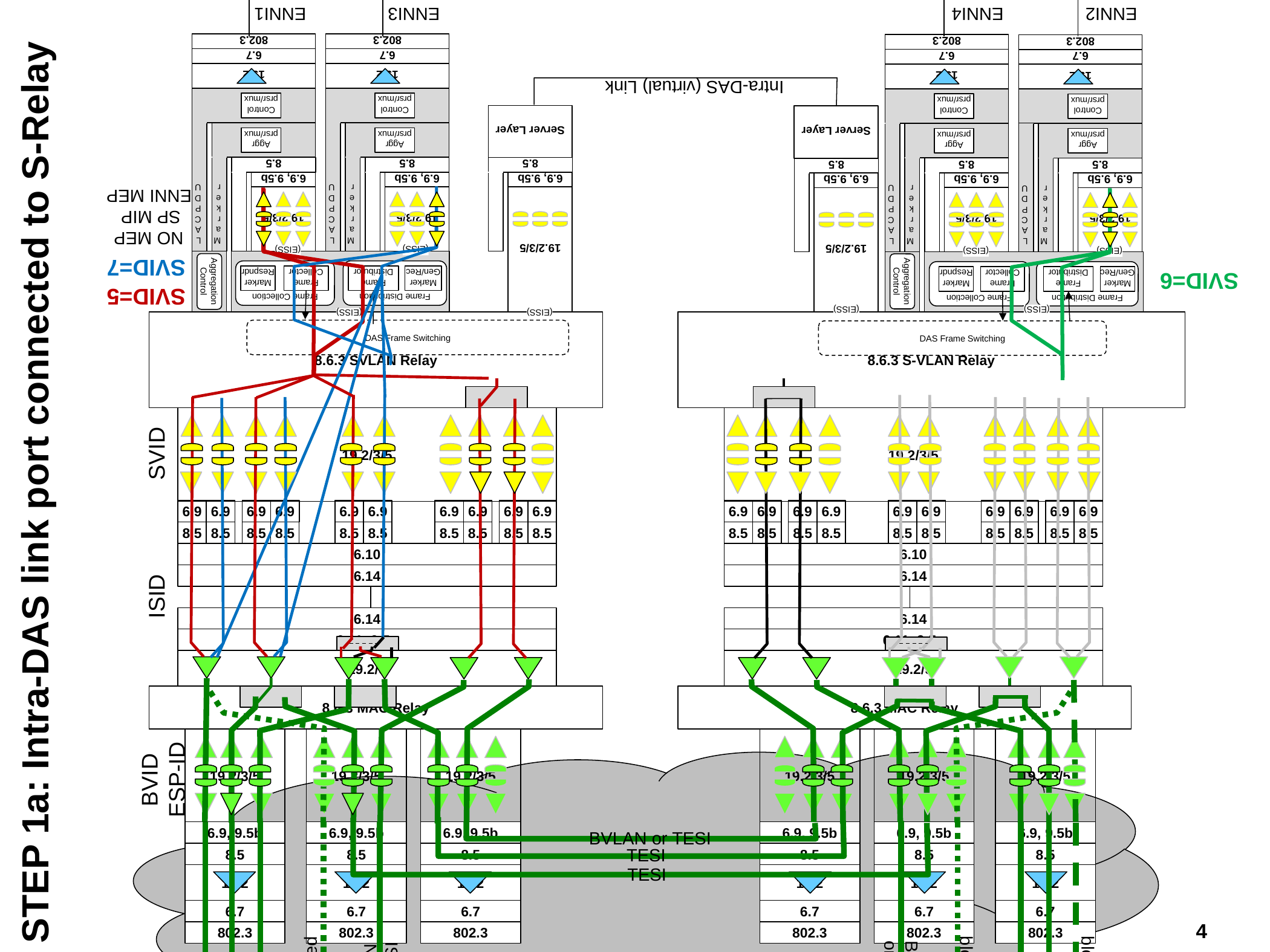

ENNI4
ENNI3
ENNI1
ENNI2
802.3
802.3
802.3
802.3
6.7
6.7
6.7
6.7
19.2
19.2
19.2
19.2

Intra-DAS (virtual) Link
LACPDU

Control prsr/mux
LACPDU

Control prsr/mux
LACPDU

Control prsr/mux
LACPDU

Control prsr/mux
Server Layer
Server Layer
Marker

Aggr
prsr/mux
Marker

Aggr
prsr/mux
Marker

Aggr
prsr/mux
Marker

Aggr
prsr/mux

8.5

8.5

8.5

8.5

8.5

8.5
6.9, 9.5b
6.9, 9.5b
6.9, 9.5b
6.9, 9.5b
6.9, 9.5b
6.9, 9.5b
ENNI MEP

19.2/3/5
19.2/3/5
19.2/3/5

19.2/3/5
19.2/3/5
19.2/3/5

SP MIP

NO MEP

(EISS)
(EISS)
(EISS)
(EISS)

Aggregation
Control
Aggregation
Control
SVID=7
Frame Collection
Frame Distribution
Frame Collection
Frame Distribution
Frame Collector
Frame Distributor
Marker Gen/Rec
Marker Respndr
Frame Collector
Frame Distributor
Marker Respndr
Marker Gen/Rec
SVID=6
SVID=5
(EISS)
(EISS)
(EISS)
(EISS)
8.6.3 SVLAN Relay
8.6.3 S-VLAN Relay
DAS Frame Switching
DAS Frame Switching

blocked
blocked
blocked
active
BVLAN

TESI
TESI
TESI

TESI
TESI
TESI

BVLAN or TESI
BVLAN
or TESI
BVLAN
or TESI
19.2/3/5
19.2/3/5

SVID

STEP 1a: Intra-DAS link port connected to S-Relay

6.9
6.9
6.9
6.9
6.9
6.9
6.9
6.9
6.9
6.9
6.9
6.9
6.9
6.9
6.9
6.9
6.9
6.9
6.9
6.9
8.5
8.5
8.5
8.5
8.5
8.5
8.5
8.5
8.5
8.5
8.5
8.5
8.5
8.5
8.5
8.5
8.5
8.5
8.5
8.5
6.10
6.10
6.14
6.14
ISID
6.14
6.14
6.11, 9.5c
6.11, 9.5c
19.2/5
19.2/5
8.6.3 MAC Relay
8.6.3 MAC Relay
19.2/3/5
19.2/3/5
19.2/3/5
19.2/3/5
19.2/3/5
19.2/3/5

BVID
ESP-ID

6.9, 9.5b
6.9, 9.5b
6.9, 9.5b
6.9, 9.5b
6.9, 9.5b
6.9, 9.5b
8.5
8.5
8.5
8.5
8.5
8.5
19.2
19.2
19.2
19.2
19.2
19.2

6.7
6.7
6.7
6.7
6.7
6.7
802.3
802.3
802.3
802.3
802.3
802.3